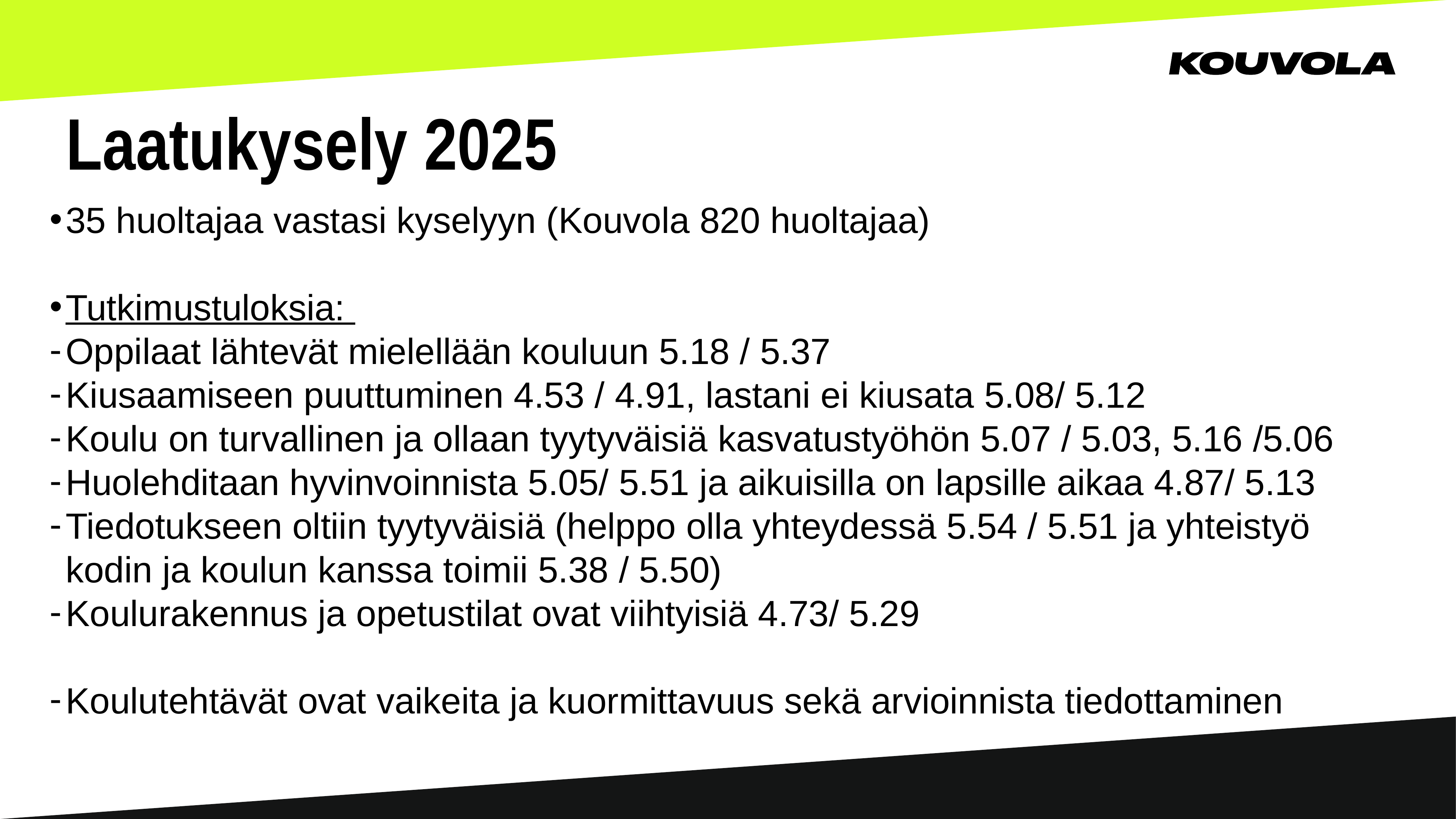

# Laatukysely 2025
35 huoltajaa vastasi kyselyyn (Kouvola 820 huoltajaa)

Tutkimustuloksia:
Oppilaat lähtevät mielellään kouluun 5.18 / 5.37
Kiusaamiseen puuttuminen 4.53 / 4.91, lastani ei kiusata 5.08/ 5.12
Koulu on turvallinen ja ollaan tyytyväisiä kasvatustyöhön 5.07 / 5.03, 5.16 /5.06
Huolehditaan hyvinvoinnista 5.05/ 5.51 ja aikuisilla on lapsille aikaa 4.87/ 5.13
Tiedotukseen oltiin tyytyväisiä (helppo olla yhteydessä 5.54 / 5.51 ja yhteistyö kodin ja koulun kanssa toimii 5.38 / 5.50)
Koulurakennus ja opetustilat ovat viihtyisiä 4.73/ 5.29

Koulutehtävät ovat vaikeita ja kuormittavuus sekä arvioinnista tiedottaminen